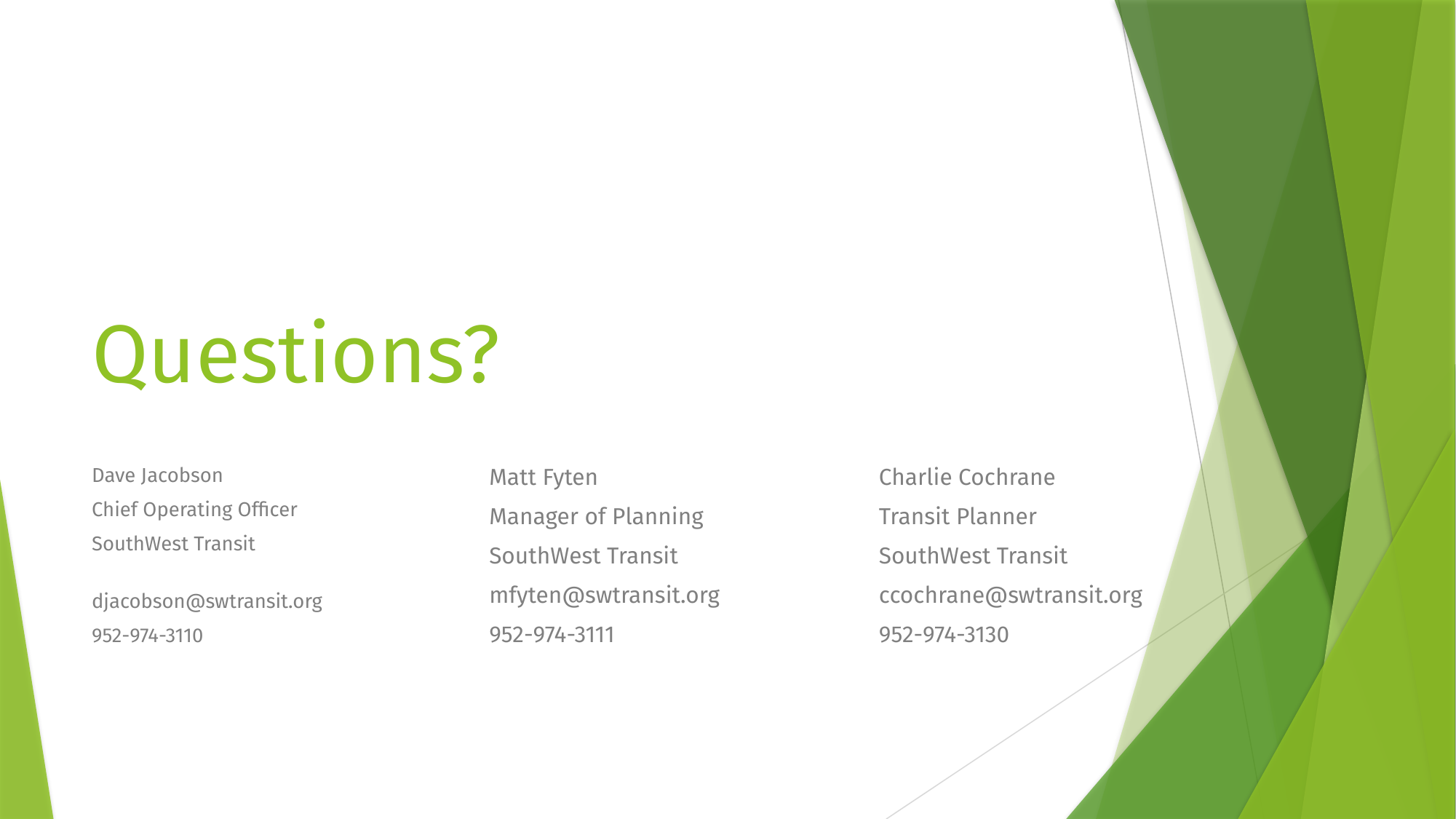

# Questions?
Dave Jacobson
Chief Operating Officer
SouthWest Transit
djacobson@swtransit.org
952-974-3110
Matt Fyten
Manager of Planning
SouthWest Transit
mfyten@swtransit.org
952-974-3111
Charlie Cochrane
Transit Planner
SouthWest Transit
ccochrane@swtransit.org
952-974-3130